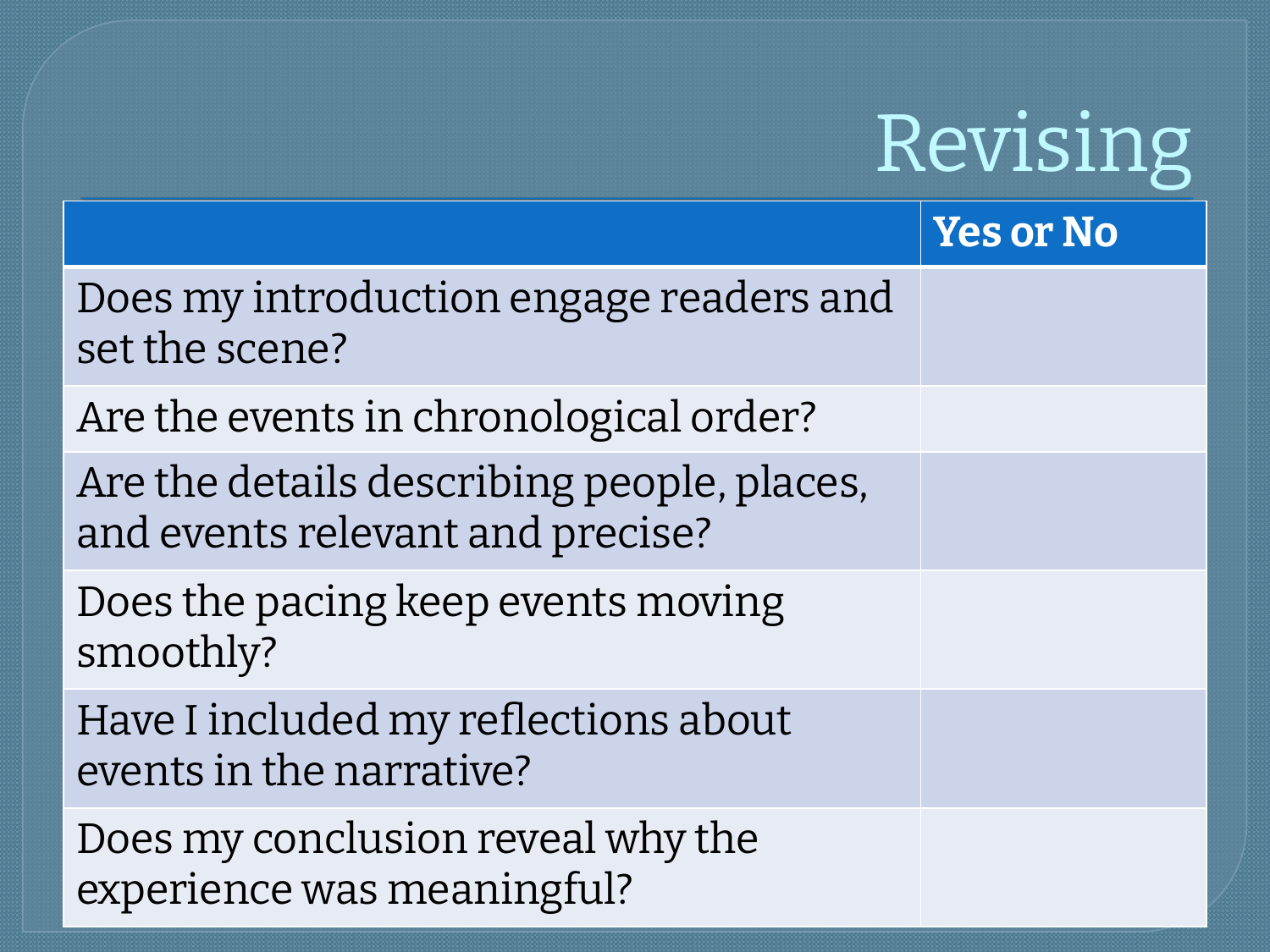

# Revising
|  | Yes or No |
| --- | --- |
| Does my introduction engage readers and set the scene? |  |
| Are the events in chronological order? |  |
| Are the details describing people, places, and events relevant and precise? |  |
| Does the pacing keep events moving smoothly? |  |
| Have I included my reflections about events in the narrative? |  |
| Does my conclusion reveal why the experience was meaningful? |  |